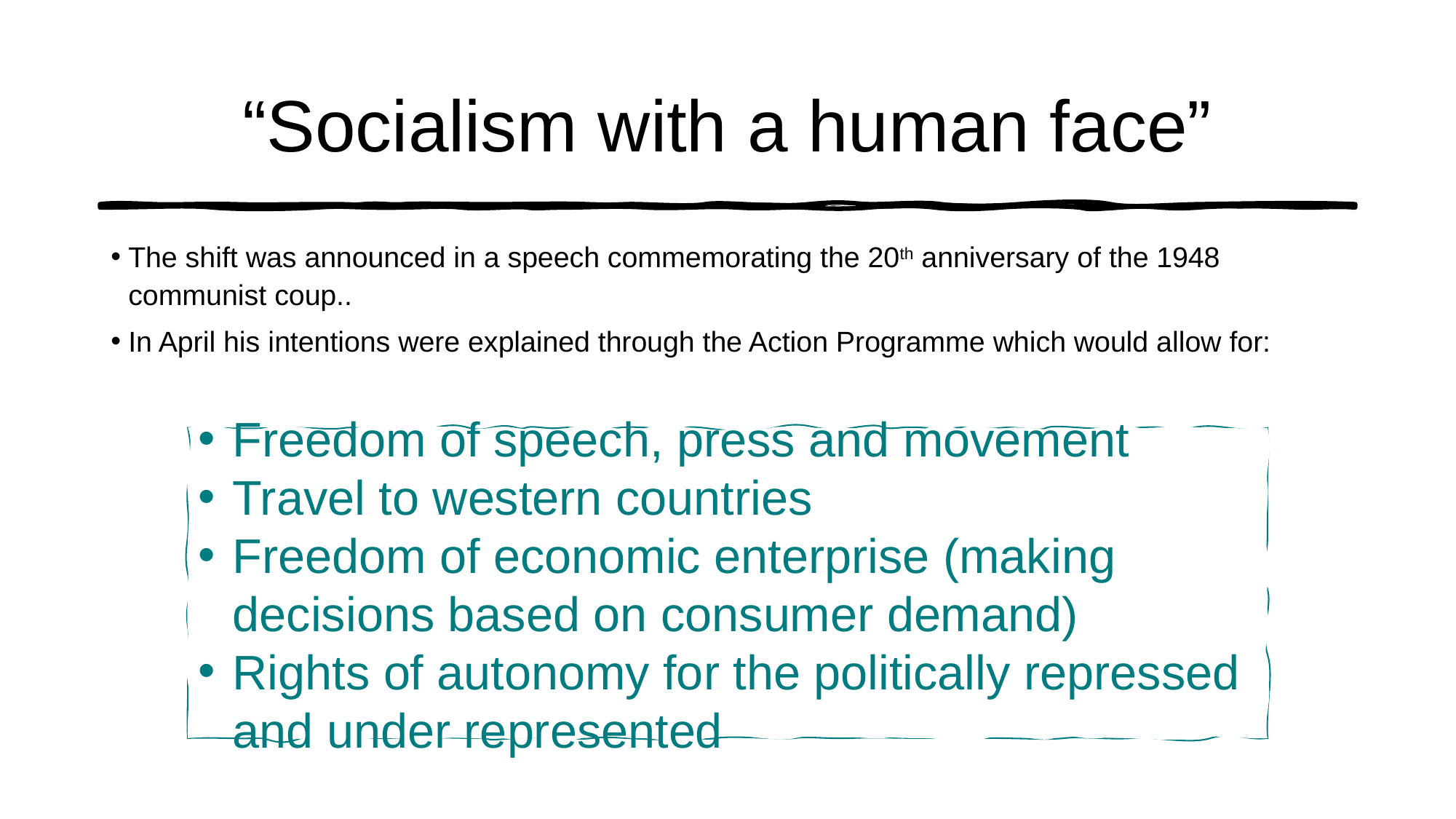

# “Socialism with a human face”
The shift was announced in a speech commemorating the 20th anniversary of the 1948 communist coup..
In April his intentions were explained through the Action Programme which would allow for:
Freedom of speech, press and movement
Travel to western countries
Freedom of economic enterprise (making decisions based on consumer demand)
Rights of autonomy for the politically repressed and under represented